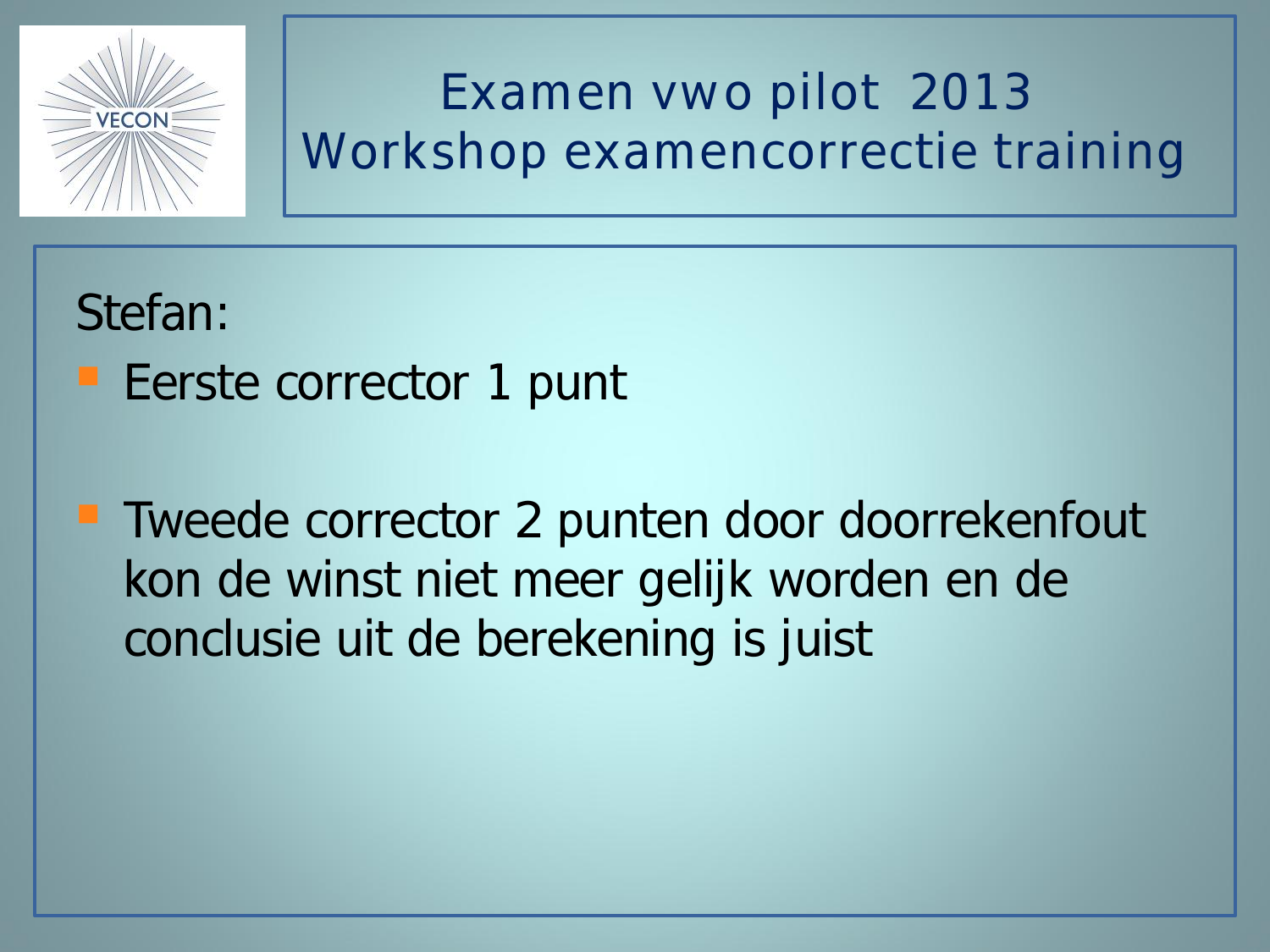

# Examen vwo pilot  2013 Workshop examencorrectie training
Stefan:
Eerste corrector 1 punt

Tweede corrector 2 punten door doorrekenfout  kon de winst niet meer gelijk worden en de conclusie uit de berekening is juist